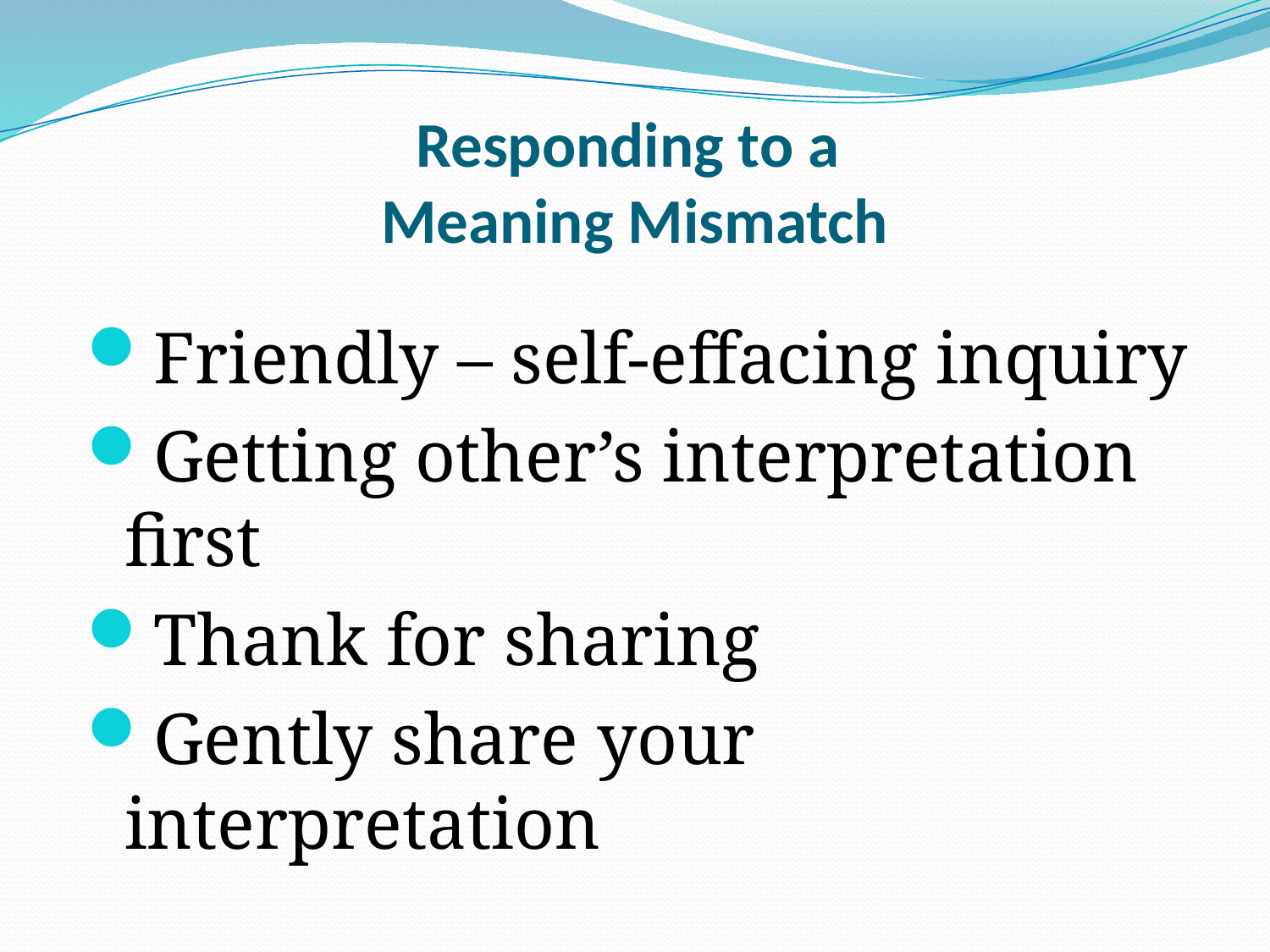

# Responding to a Meaning Mismatch
Friendly – self-effacing inquiry
Getting other’s interpretation first
Thank for sharing
Gently share your interpretation